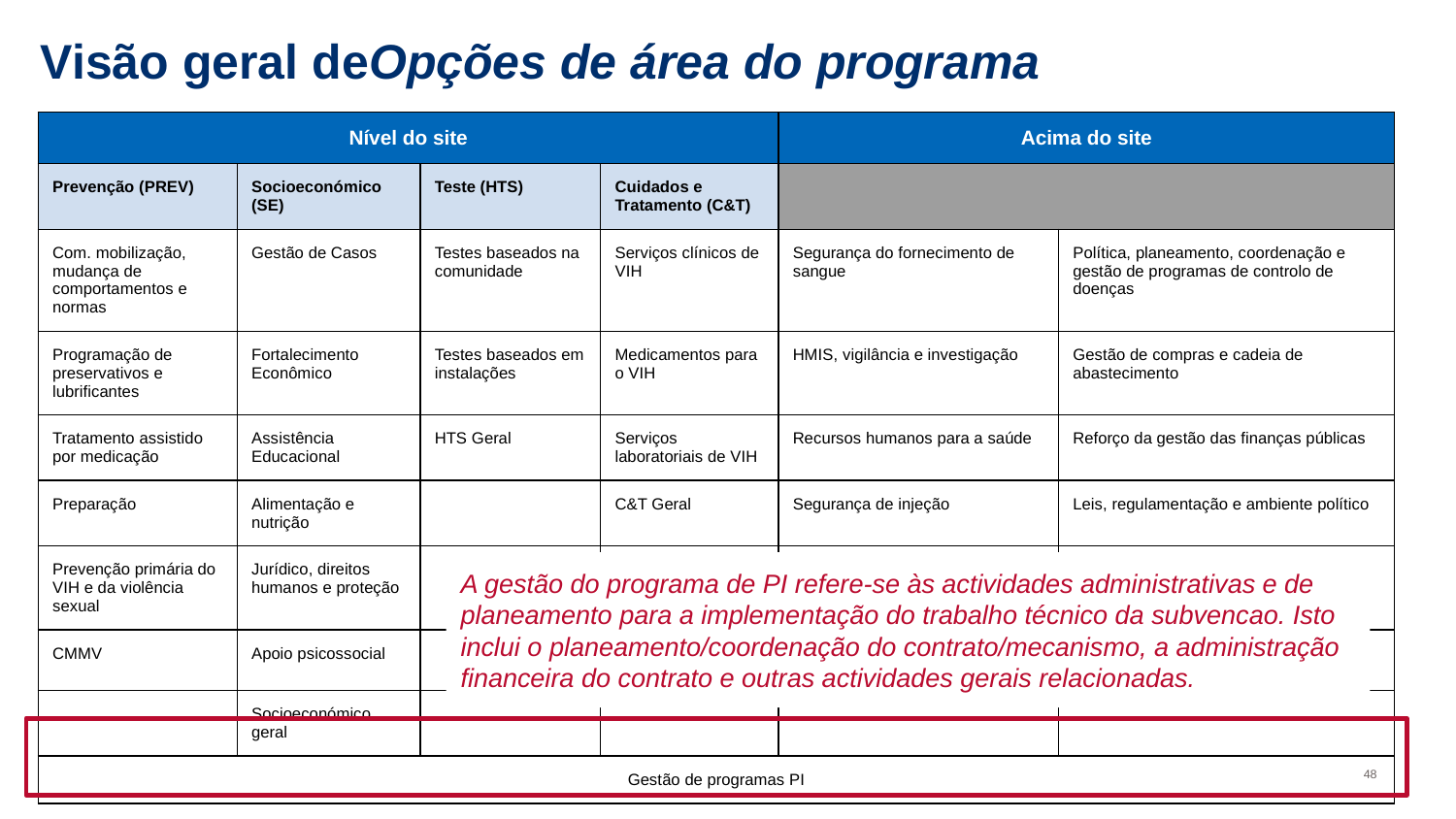

# Visão geral deOpções de área do programa
| Nível do site |  |  |  | Acima do site |  |
| --- | --- | --- | --- | --- | --- |
| Prevenção (PREV) | Socioeconómico (SE) | Teste (HTS) | Cuidados e Tratamento (C&T) |  |  |
| Com. mobilização, mudança de comportamentos e normas | Gestão de Casos | Testes baseados na comunidade | Serviços clínicos de VIH | Segurança do fornecimento de sangue | Política, planeamento, coordenação e gestão de programas de controlo de doenças |
| Programação de preservativos e lubrificantes | Fortalecimento Econômico | Testes baseados em instalações | Medicamentos para o VIH | HMIS, vigilância e investigação | Gestão de compras e cadeia de abastecimento |
| Tratamento assistido por medicação | Assistência Educacional | HTS Geral | Serviços laboratoriais de VIH | Recursos humanos para a saúde | Reforço da gestão das finanças públicas |
| Preparação | Alimentação e nutrição |  | C&T Geral | Segurança de injeção | Leis, regulamentação e ambiente político |
| Prevenção primária do VIH e da violência sexual | Jurídico, direitos humanos e proteção |  | VIH/TB | Fortalecimento dos sistemas laboratoriais | Geral acima do site |
| CMMV | Apoio psicossocial |  |  |  |  |
|  | Socioeconómico geral |  |  |  |  |
| Gestão de programas PI |  |  |  |  |  |
A gestão do programa de PI refere-se às actividades administrativas e de planeamento para a implementação do trabalho técnico da subvencao. Isto inclui o planeamento/coordenação do contrato/mecanismo, a administração financeira do contrato e outras actividades gerais relacionadas.

48